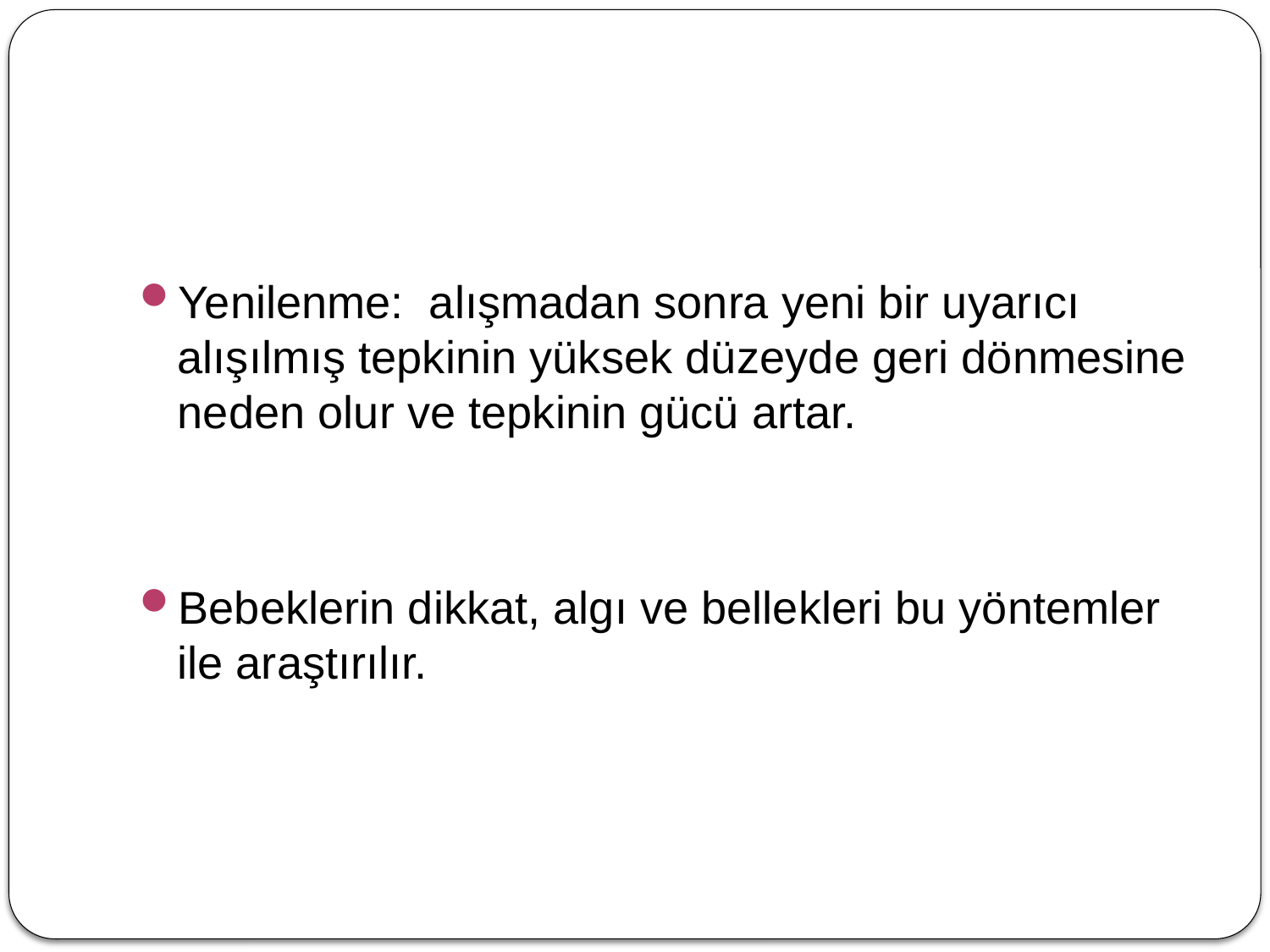

#

Yenilenme:  alışmadan sonra yeni bir uyarıcı alışılmış tepkinin yüksek düzeyde geri dönmesine neden olur ve tepkinin gücü artar.

Bebeklerin dikkat, algı ve bellekleri bu yöntemler ile araştırılır.